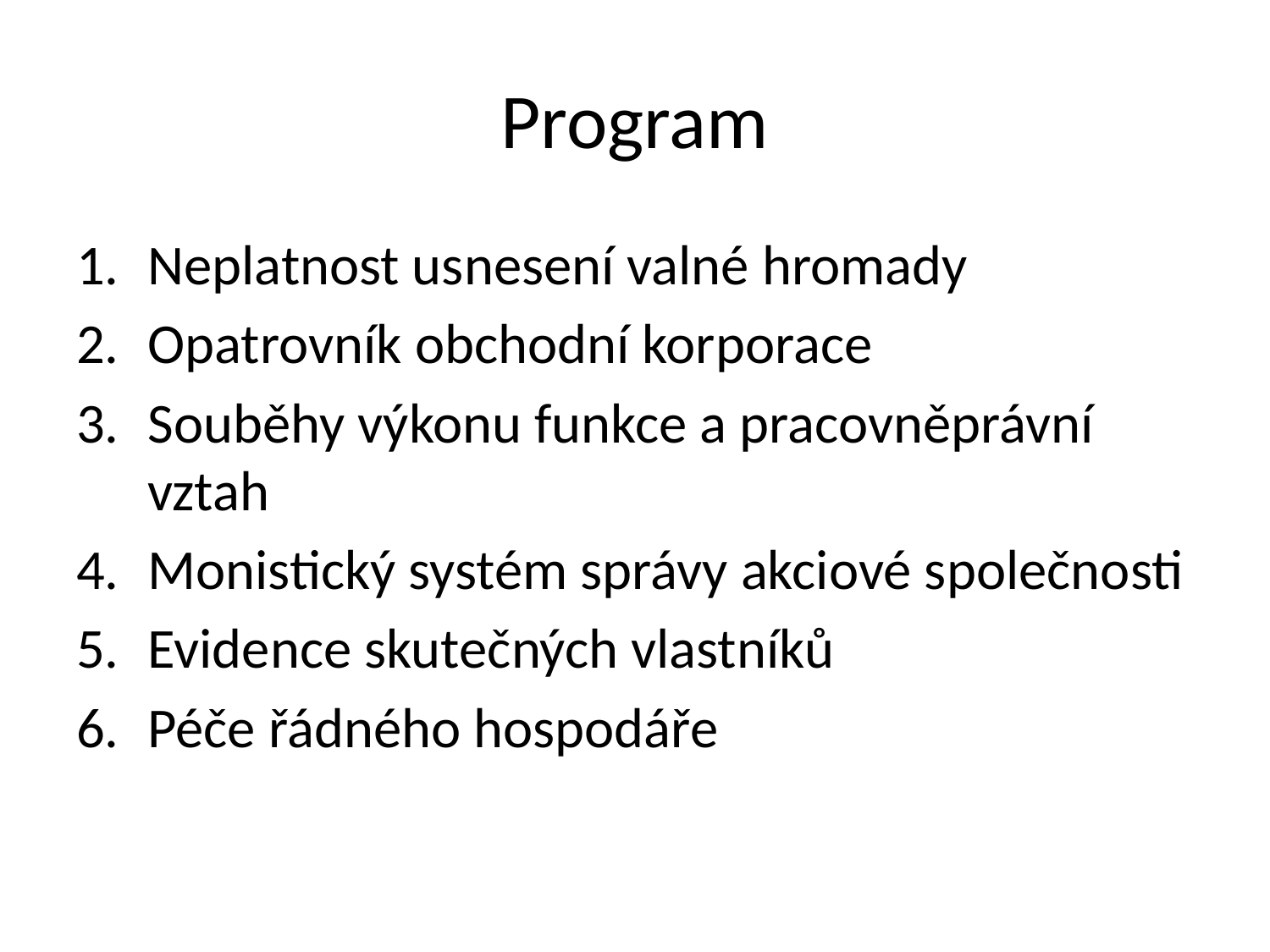

# Program
Neplatnost usnesení valné hromady
Opatrovník obchodní korporace
Souběhy výkonu funkce a pracovněprávní vztah
Monistický systém správy akciové společnosti
Evidence skutečných vlastníků
Péče řádného hospodáře